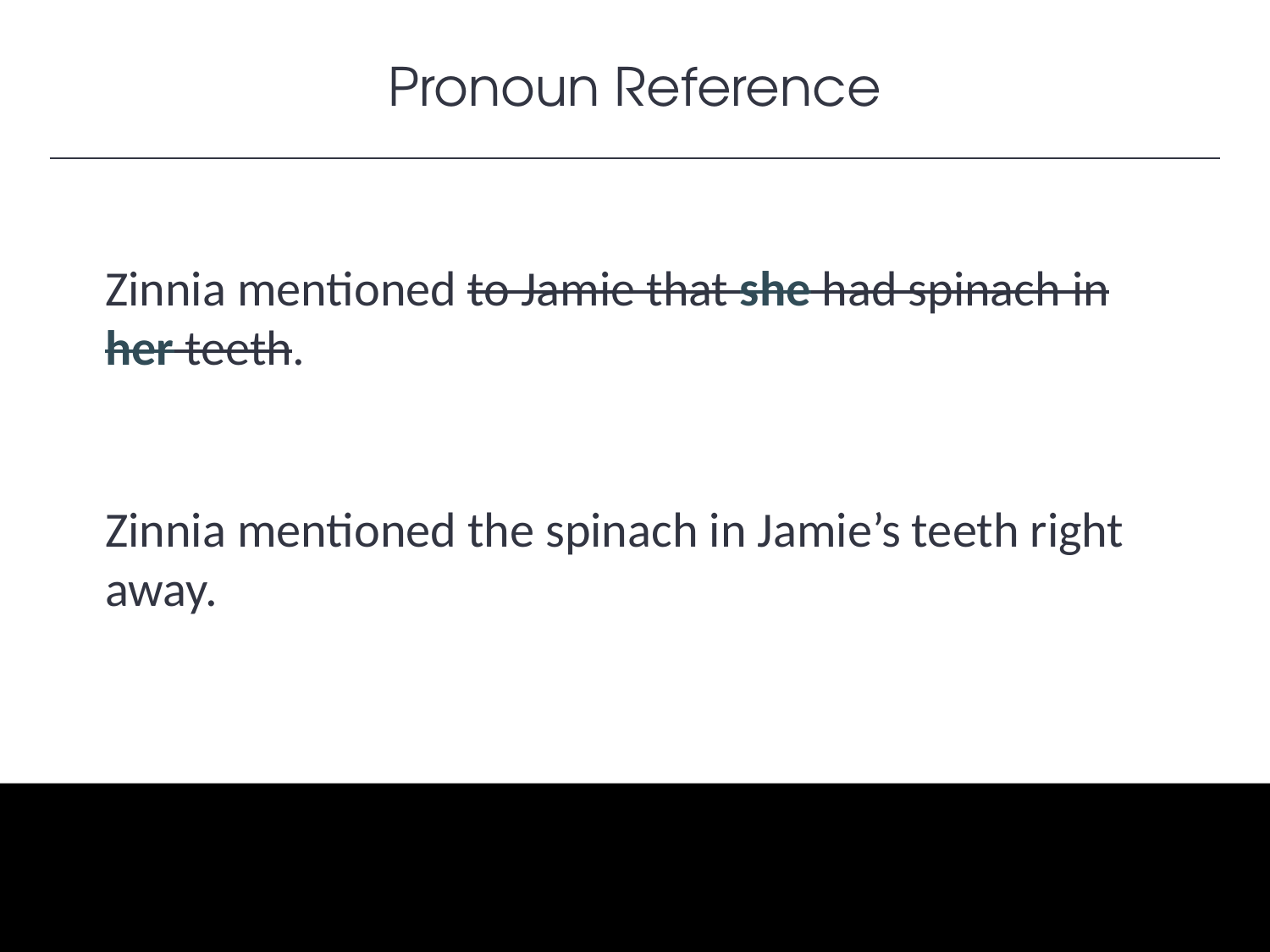

Pronoun Reference
HAWKES LEARNING
Zinnia mentioned to Jamie that she had spinach in her teeth.

Zinnia mentioned the spinach in Jamie’s teeth right away.